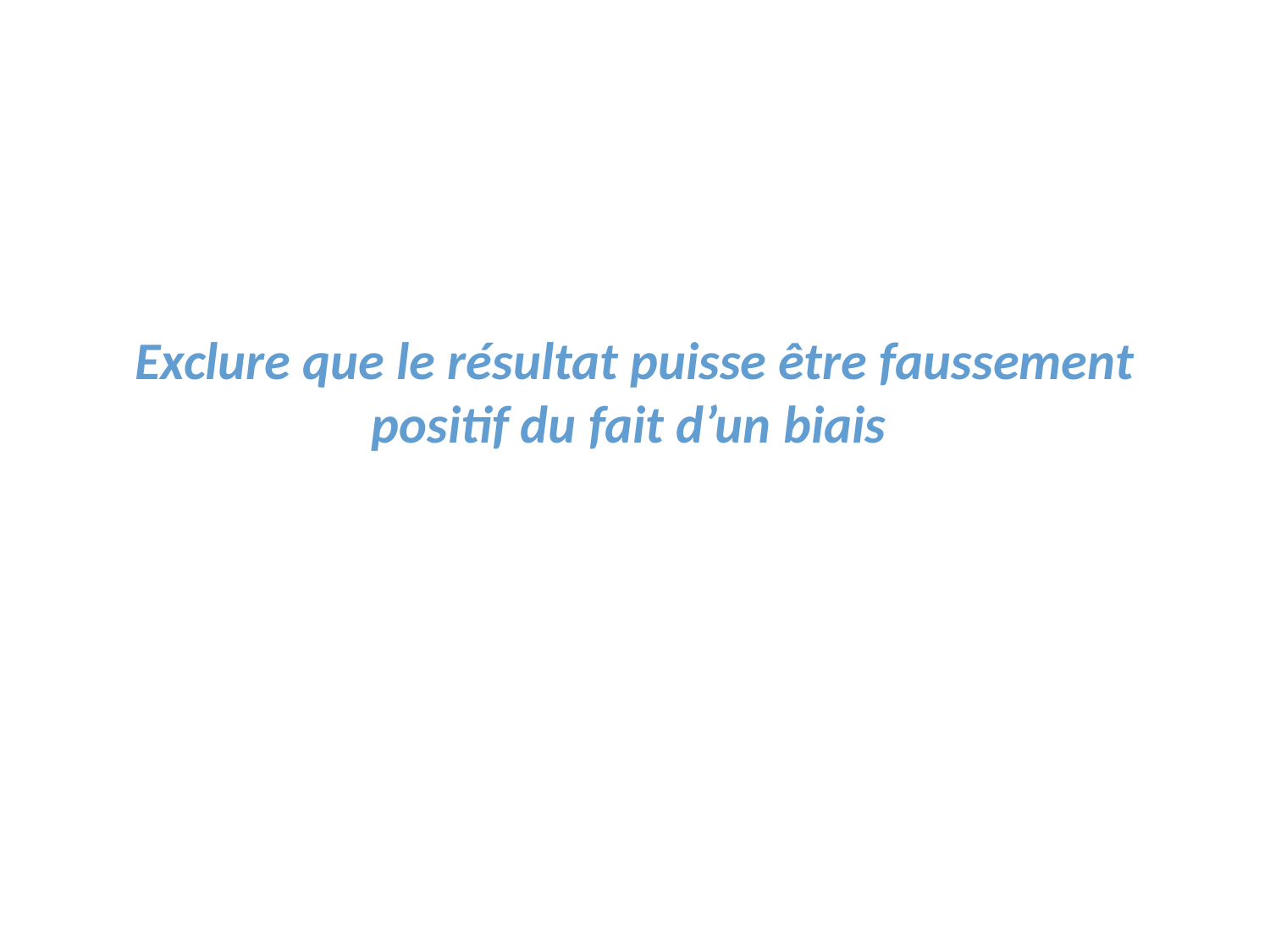

# Exclure que le résultat puisse être faussement positif du fait d’un biais